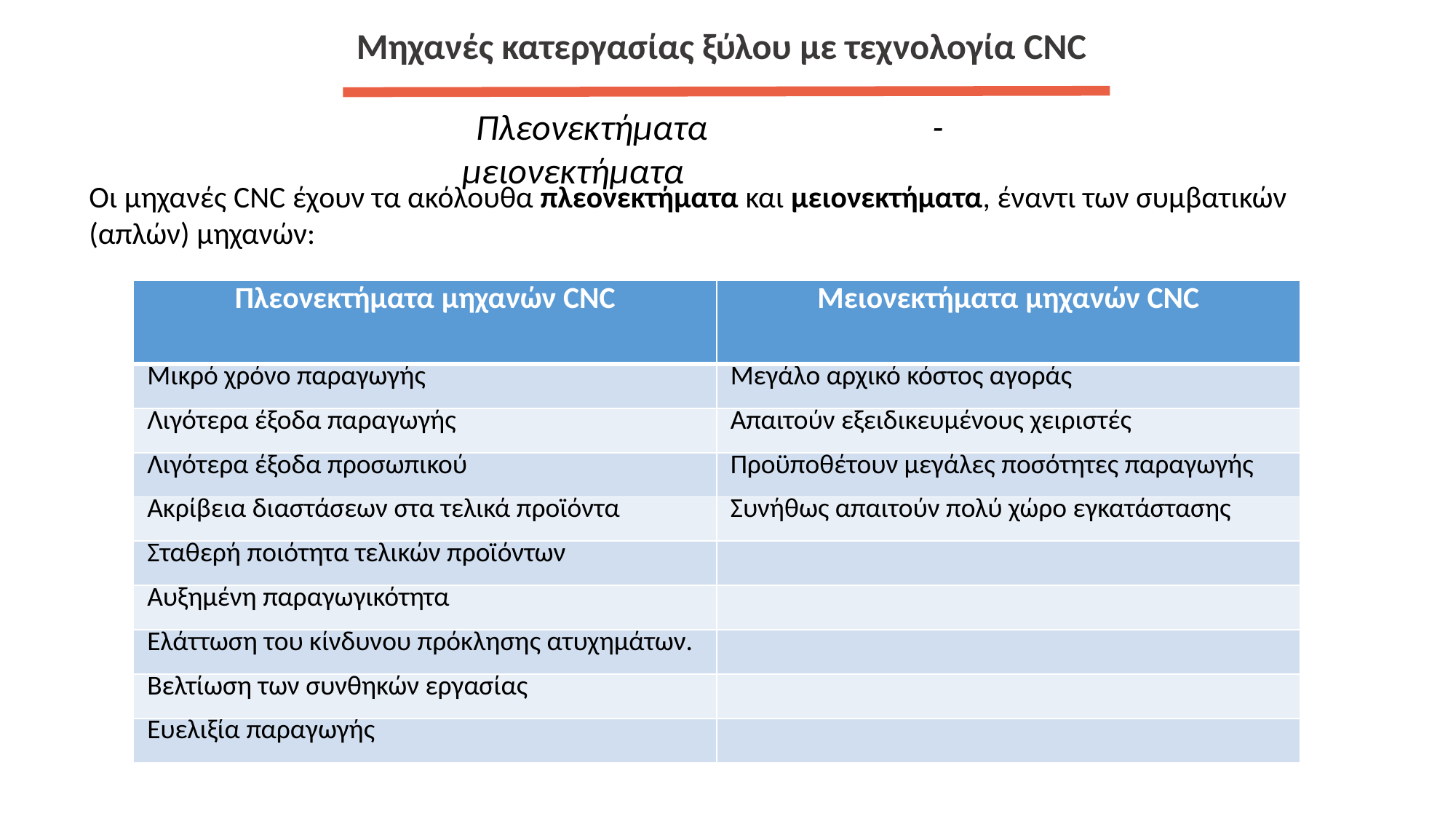

Μηχανές κατεργασίας ξύλου με τεχνολογία CNC
Πλεονεκτήματα - μειονεκτήματα
Οι μηχανές CNC έχουν τα ακόλουθα πλεονεκτήματα και μειονεκτήματα, έναντι των συμβατικών (απλών) μηχανών:
| Πλεονεκτήματα μηχανών CNC | Μειονεκτήματα μηχανών CNC |
| --- | --- |
| Μικρό χρόνο παραγωγής | Μεγάλο αρχικό κόστος αγοράς |
| Λιγότερα έξοδα παραγωγής | Απαιτούν εξειδικευμένους χειριστές |
| Λιγότερα έξοδα προσωπικού | Προϋποθέτουν μεγάλες ποσότητες παραγωγής |
| Ακρίβεια διαστάσεων στα τελικά προϊόντα | Συνήθως απαιτούν πολύ χώρο εγκατάστασης |
| Σταθερή ποιότητα τελικών προϊόντων |  |
| Αυξημένη παραγωγικότητα |  |
| Ελάττωση του κίνδυνου πρόκλησης ατυχημάτων. |  |
| Βελτίωση των συνθηκών εργασίας |  |
| Ευελιξία παραγωγής |  |